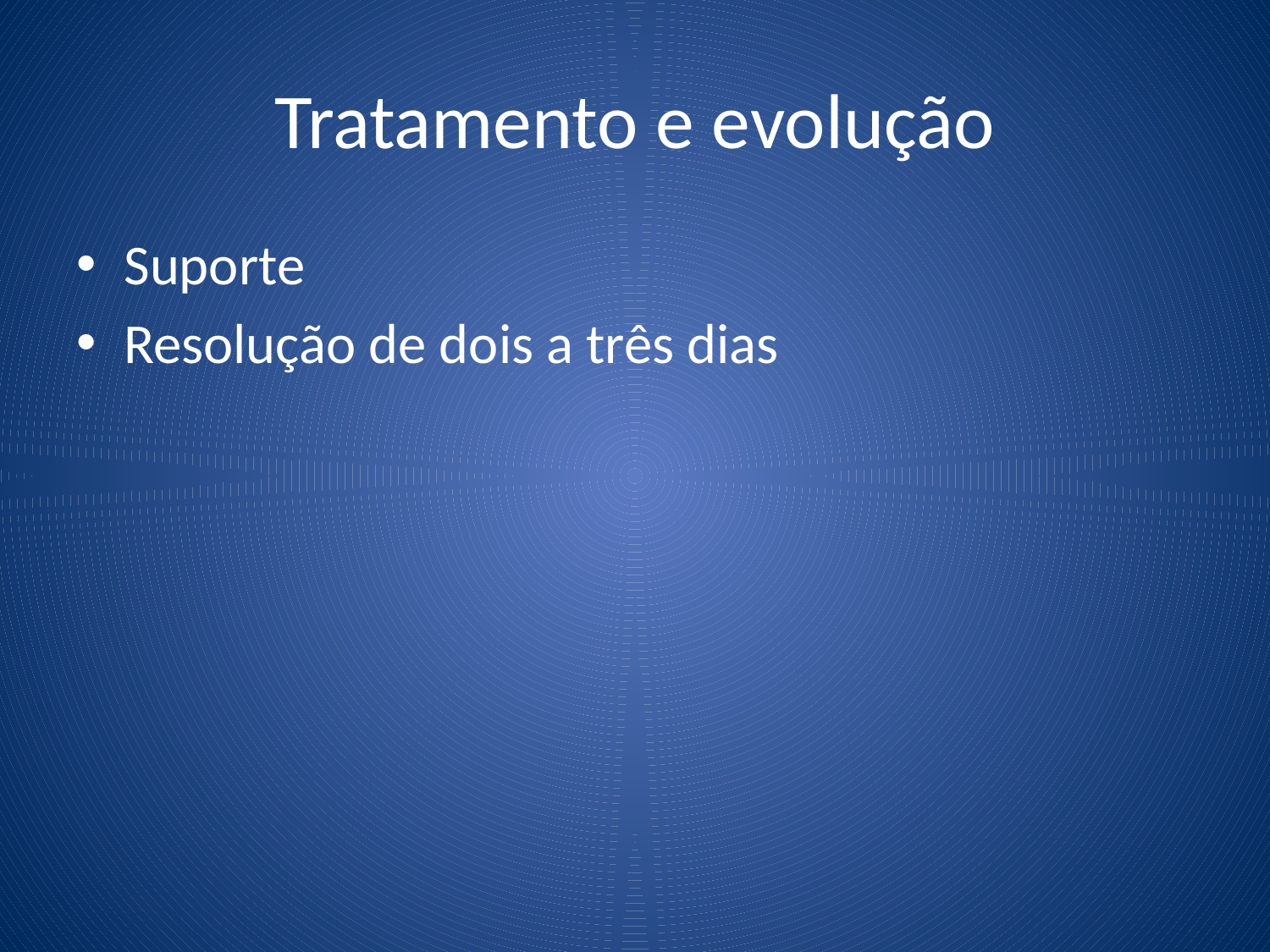

# Tratamento e evolução
Suporte
Resolução de dois a três dias